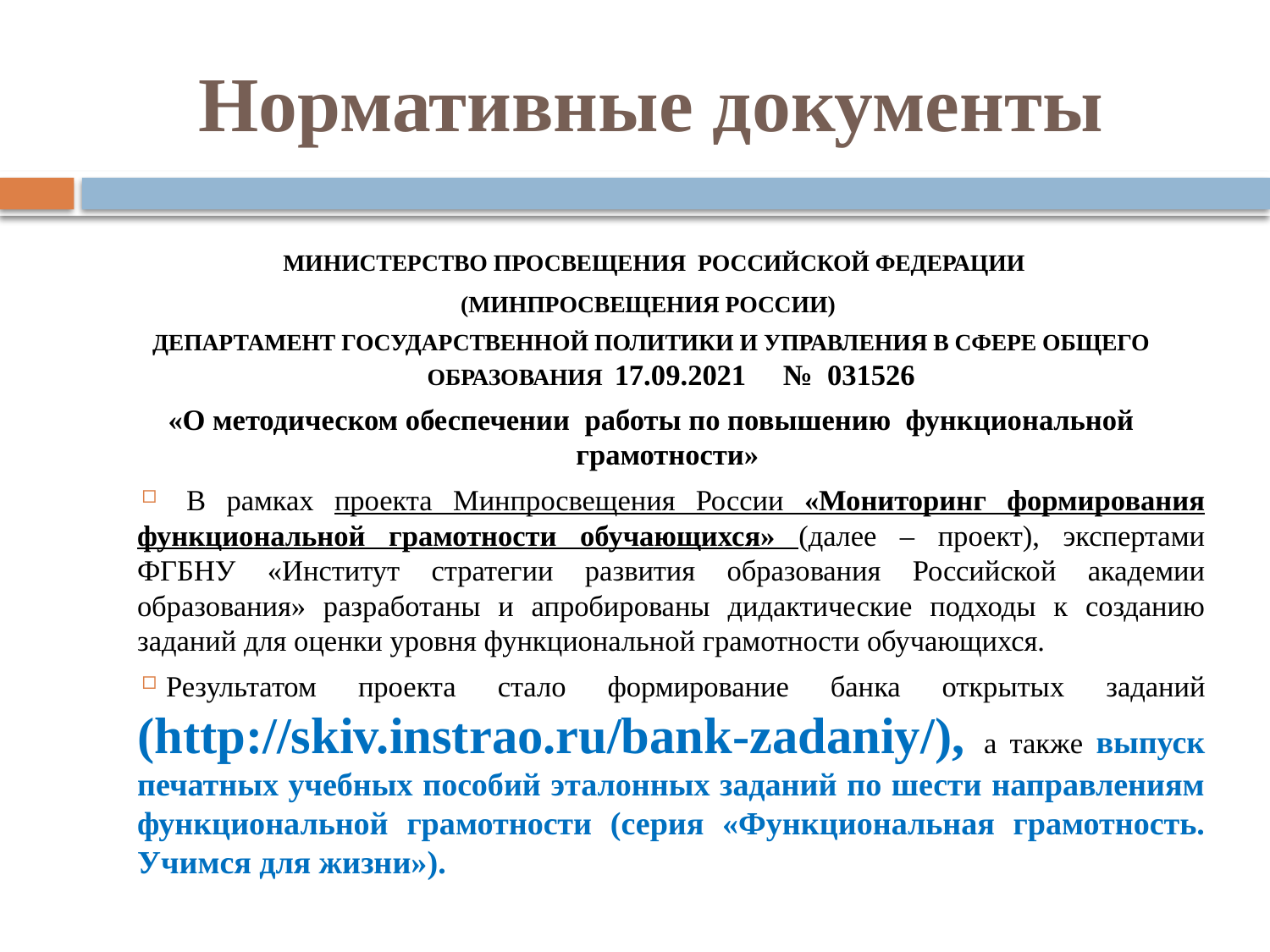

# Нормативные документы
 МИНИСТЕРСТВО ПРОСВЕЩЕНИЯ  РОССИЙСКОЙ ФЕДЕРАЦИИ
(МИНПРОСВЕЩЕНИЯ РОССИИ)
ДЕПАРТАМЕНТ ГОСУДАРСТВЕННОЙ ПОЛИТИКИ И УПРАВЛЕНИЯ В СФЕРЕ ОБЩЕГО ОБРАЗОВАНИЯ  17.09.2021     №  031526
«О методическом обеспечении  работы по повышению  функциональной грамотности»
 В рамках проекта Минпросвещения России «Мониторинг формирования функциональной грамотности обучающихся» (далее – проект), экспертами ФГБНУ «Институт стратегии развития образования Российской академии образования» разработаны и апробированы дидактические подходы к созданию заданий для оценки уровня функциональной грамотности обучающихся.
Результатом проекта стало формирование банка открытых заданий (http://skiv.instrao.ru/bank-zadaniy/), а также выпуск печатных учебных пособий эталонных заданий по шести направлениям функциональной грамотности (серия «Функциональная грамотность. Учимся для жизни»).